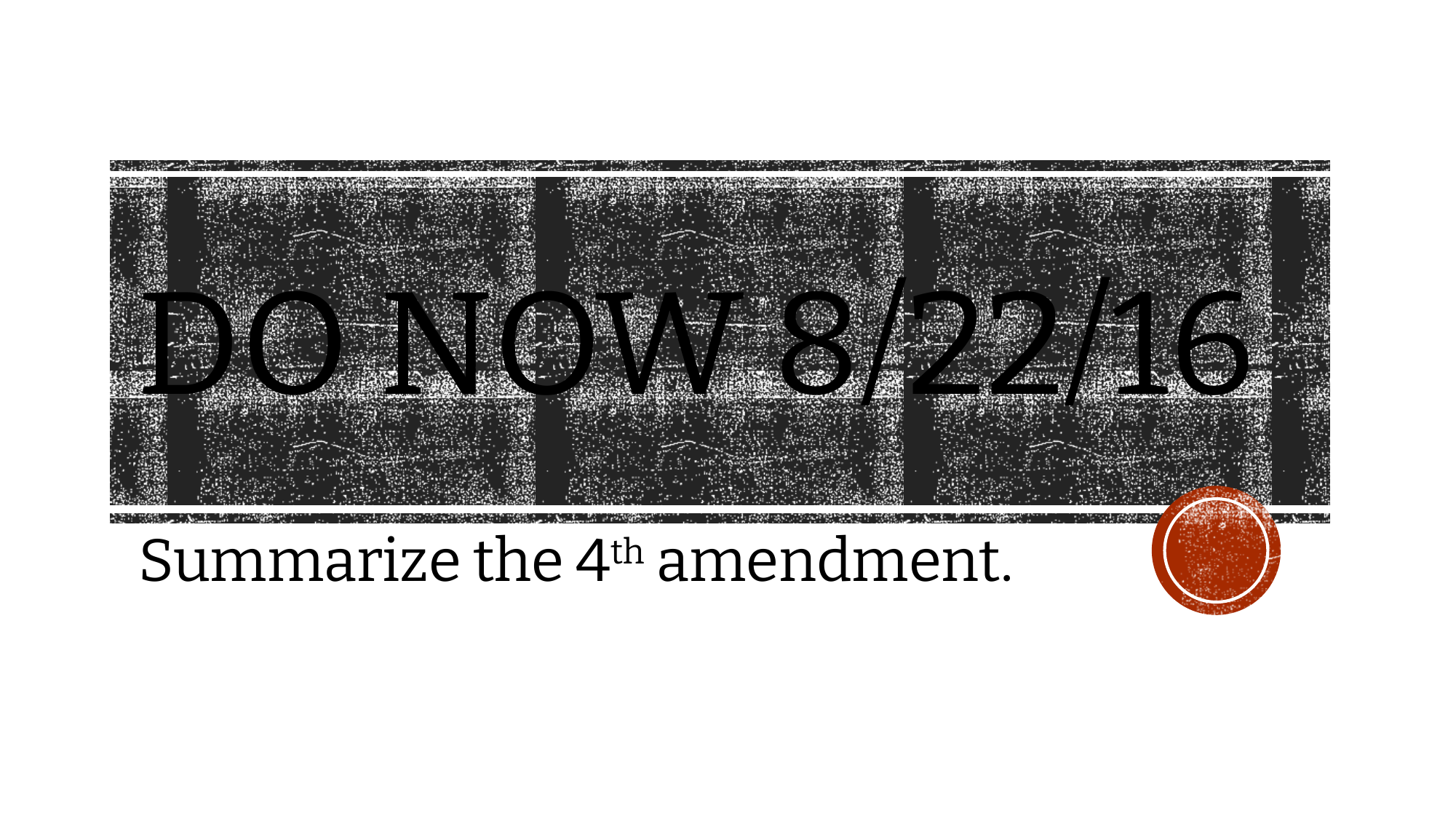

# DO now 8/22/16
Summarize the 4th amendment.